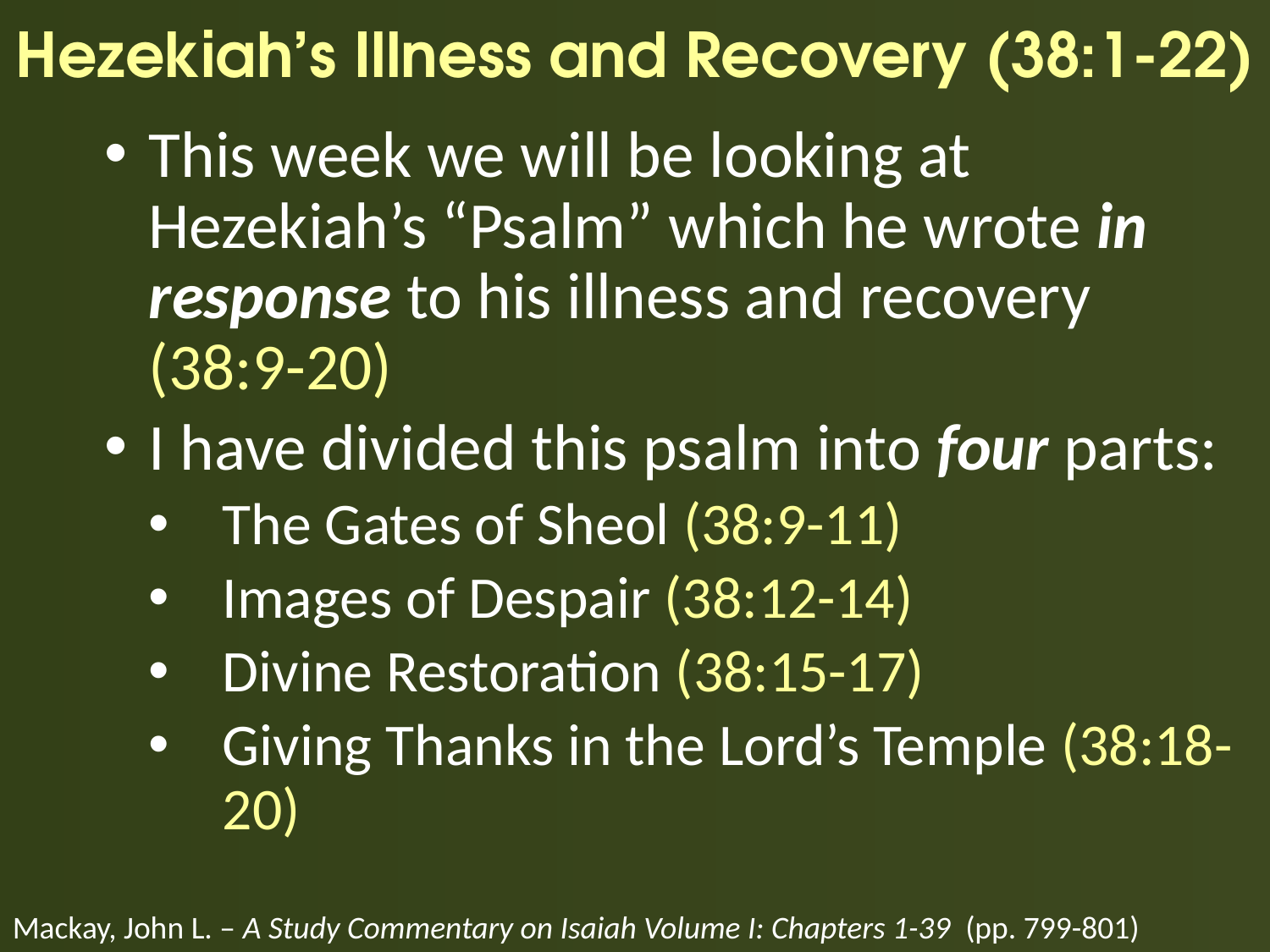

# Hezekiah’s Illness and Recovery (38:1-22)
This week we will be looking at Hezekiah’s “Psalm” which he wrote in response to his illness and recovery (38:9-20)
I have divided this psalm into four parts:
The Gates of Sheol (38:9-11)
Images of Despair (38:12-14)
Divine Restoration (38:15-17)
Giving Thanks in the Lord’s Temple (38:18-20)
Mackay, John L. – A Study Commentary on Isaiah Volume I: Chapters 1-39  (pp. 799-801)